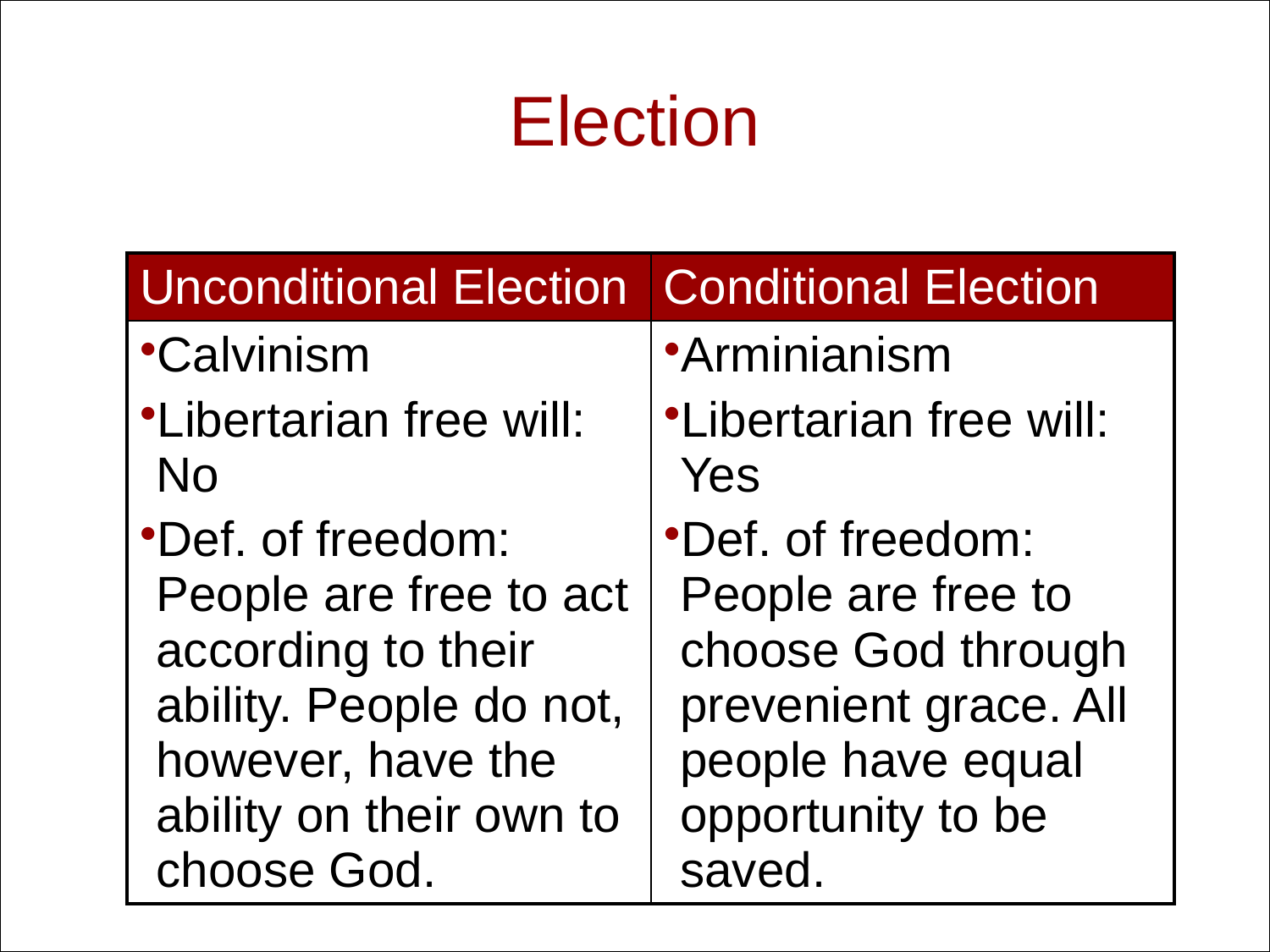

# Election
| Unconditional Election | Conditional Election |
| --- | --- |
| Calvinism Libertarian free will: No Def. of freedom: People are free to act according to their ability. People do not, however, have the ability on their own to choose God. | Arminianism Libertarian free will: Yes Def. of freedom: People are free to choose God through prevenient grace. All people have equal opportunity to be saved. |